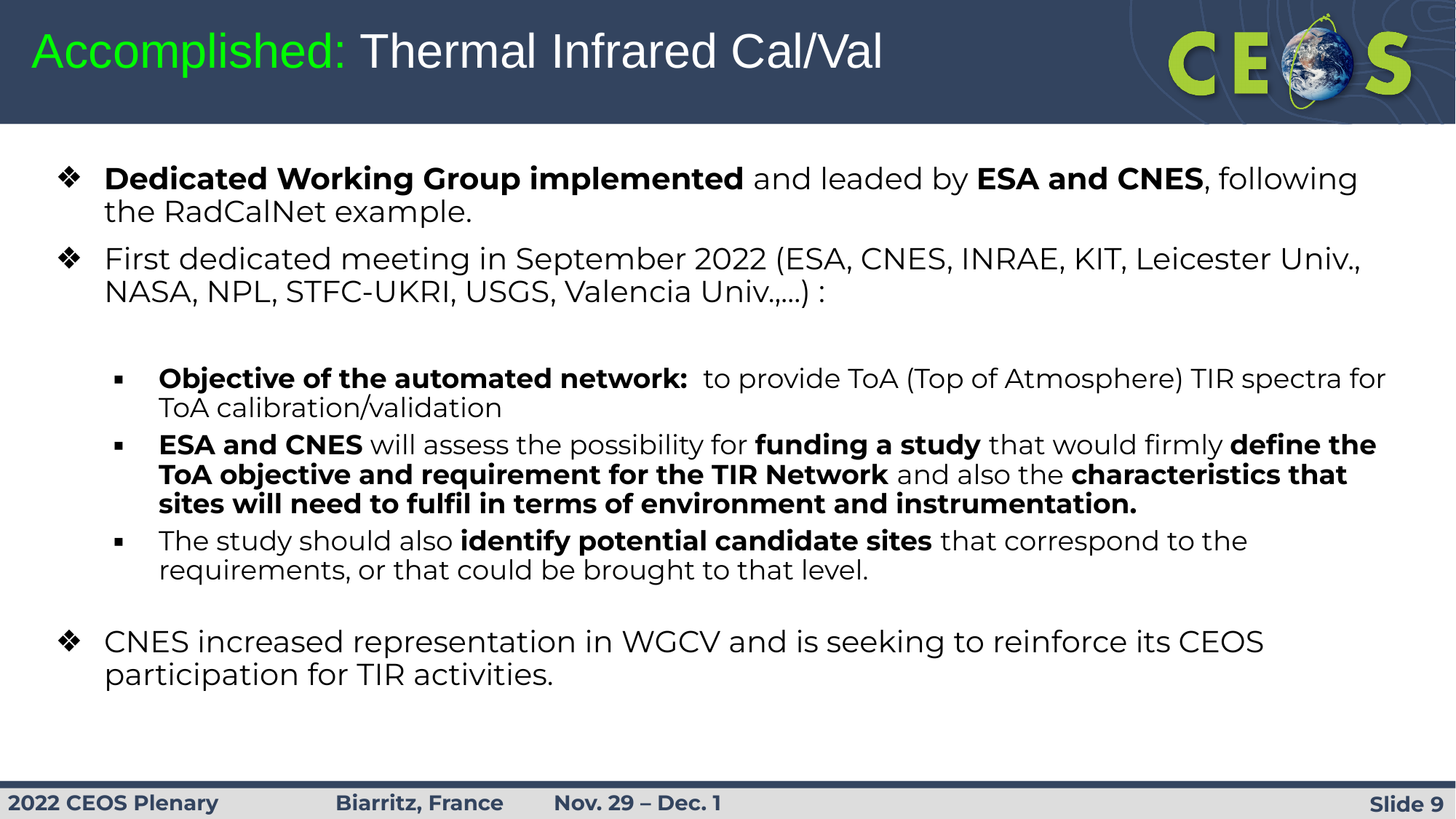

# Accomplished: Thermal Infrared Cal/Val
Dedicated Working Group implemented and leaded by ESA and CNES, following the RadCalNet example.
First dedicated meeting in September 2022 (ESA, CNES, INRAE, KIT, Leicester Univ., NASA, NPL, STFC-UKRI, USGS, Valencia Univ.,…) :

Objective of the automated network:  to provide ToA (Top of Atmosphere) TIR spectra for ToA calibration/validation
ESA and CNES will assess the possibility for funding a study that would firmly define the ToA objective and requirement for the TIR Network and also the characteristics that sites will need to fulfil in terms of environment and instrumentation.
The study should also identify potential candidate sites that correspond to the requirements, or that could be brought to that level.

CNES increased representation in WGCV and is seeking to reinforce its CEOS participation for TIR activities.